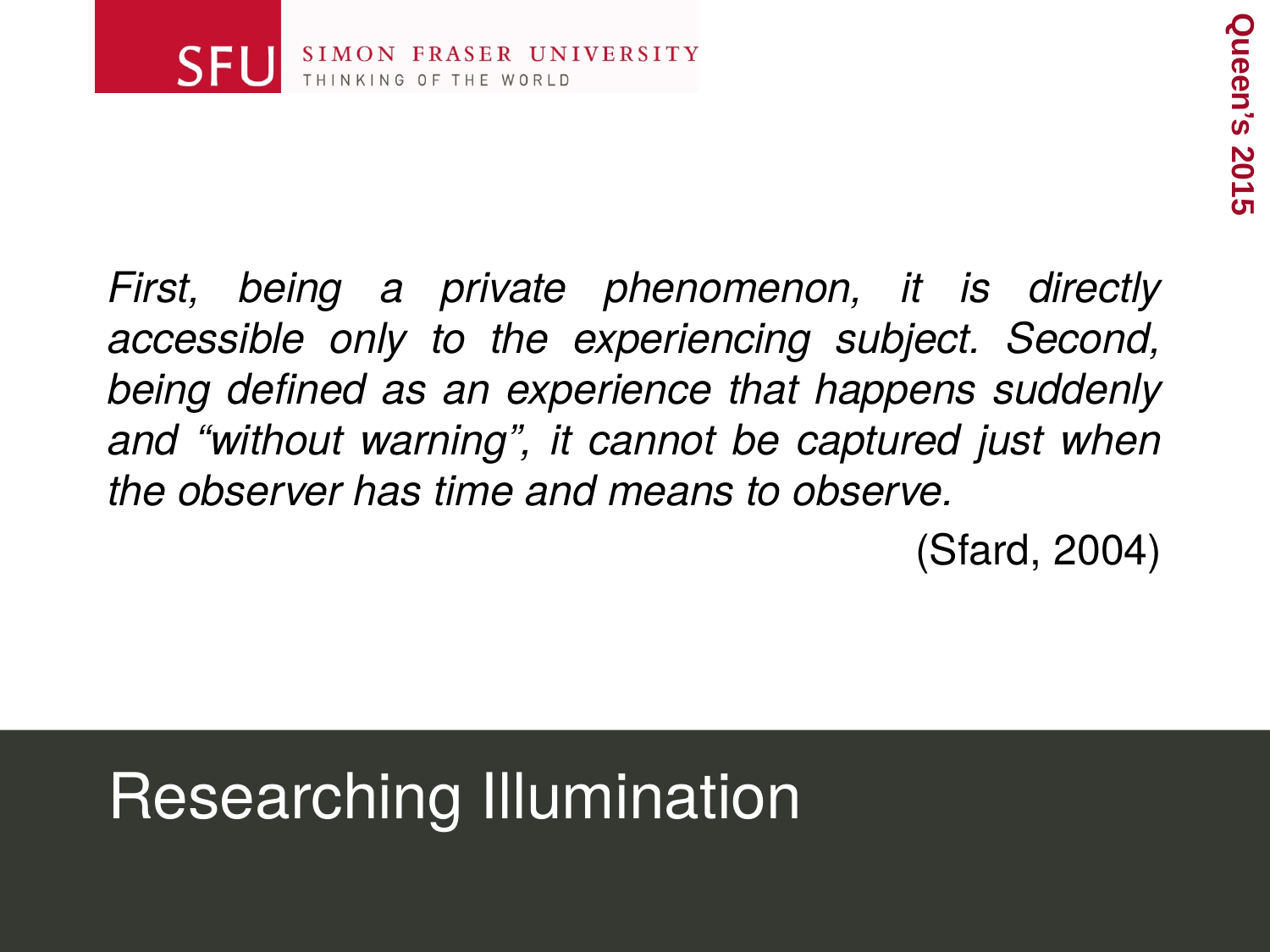

First, being a private phenomenon, it is directly accessible only to the experiencing subject. Second, being defined as an experience that happens suddenly and “without warning”, it cannot be captured just when the observer has time and means to observe.
(Sfard, 2004)

# Researching Illumination